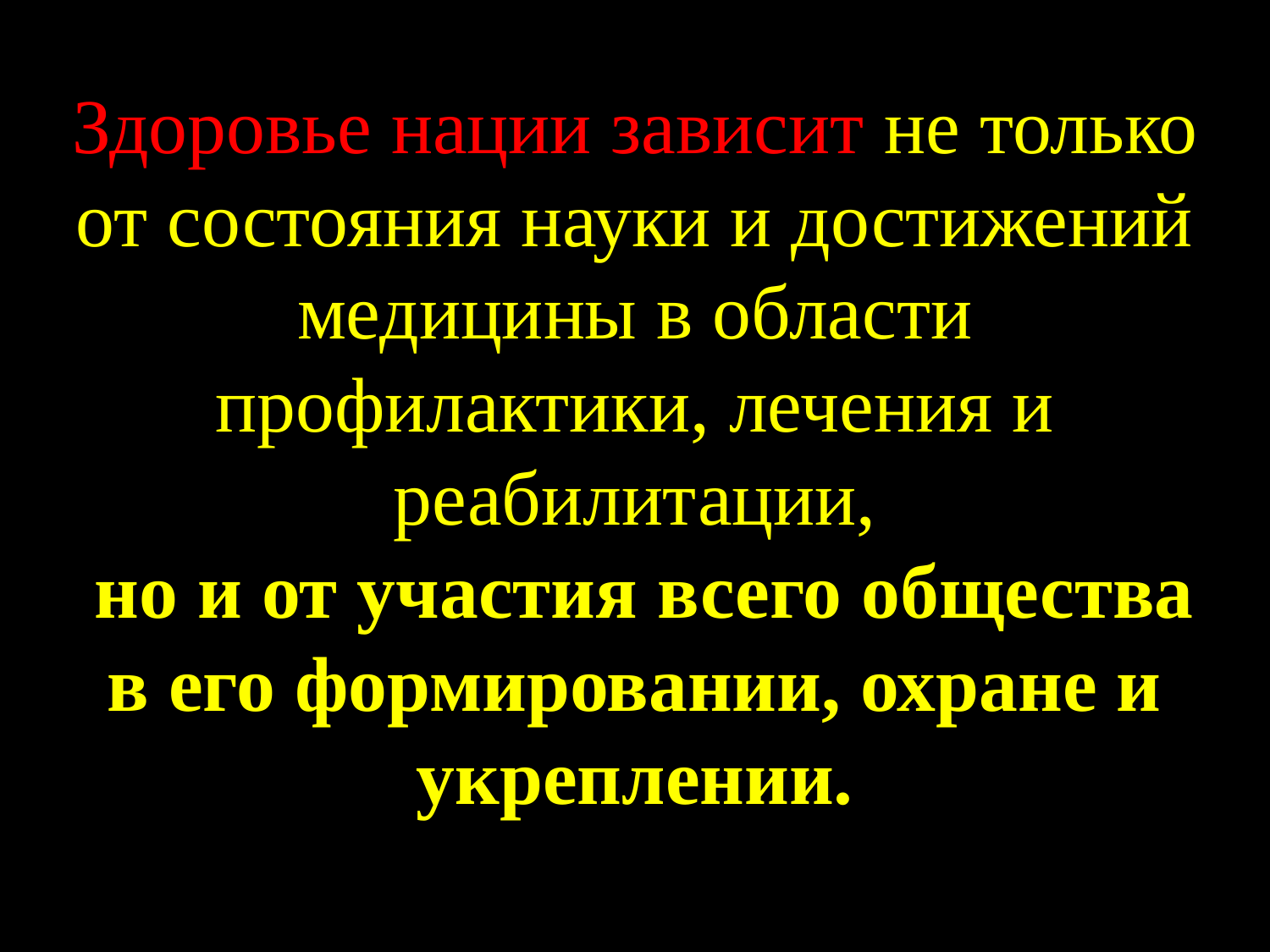

Здоровье нации зависит не только от состояния науки и достижений медицины в области профилактики, лечения и реабилитации,
 но и от участия всего общества в его формировании, охране и укреплении.